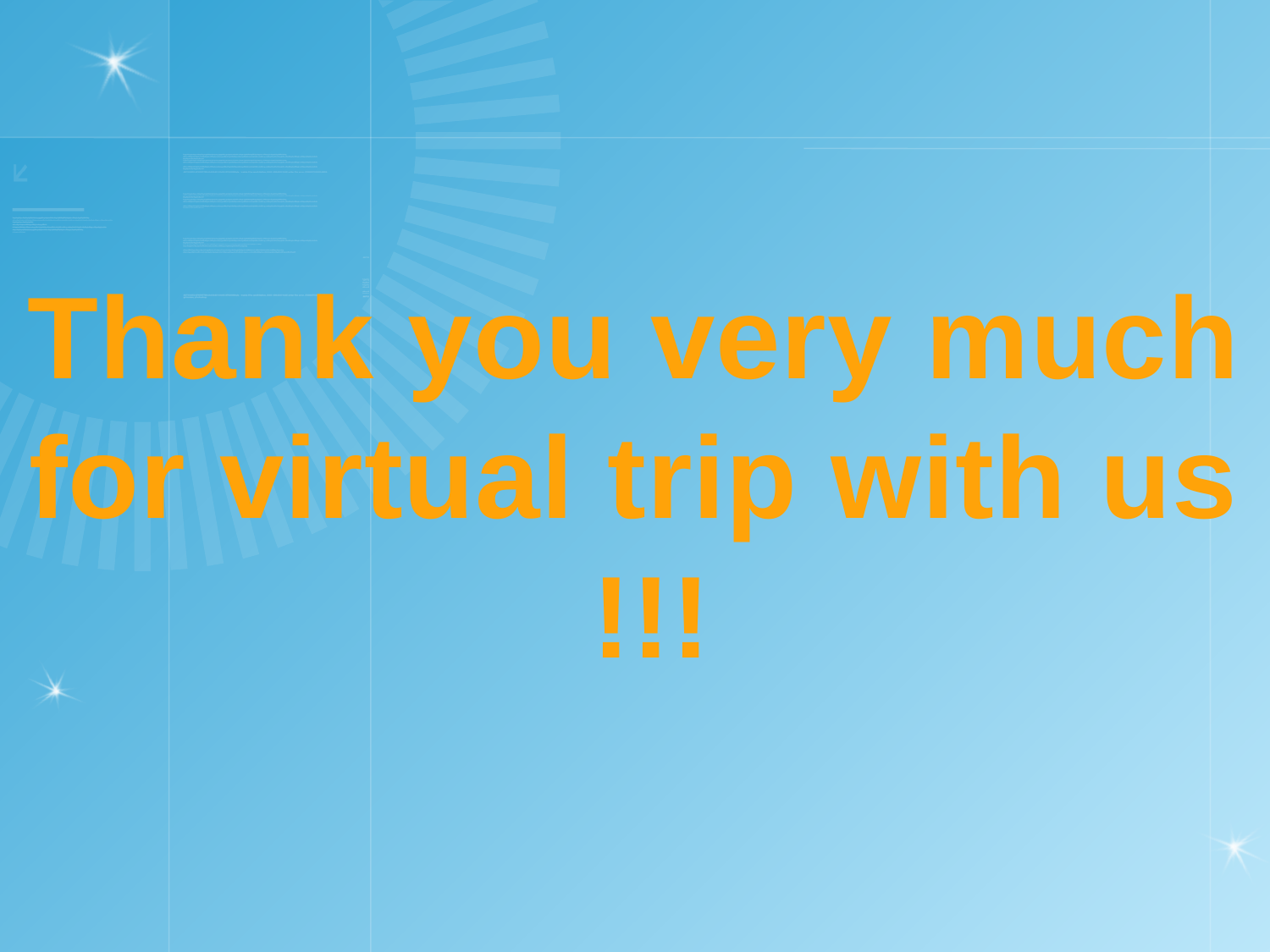

Thank you very much for virtual trip with us  !!!